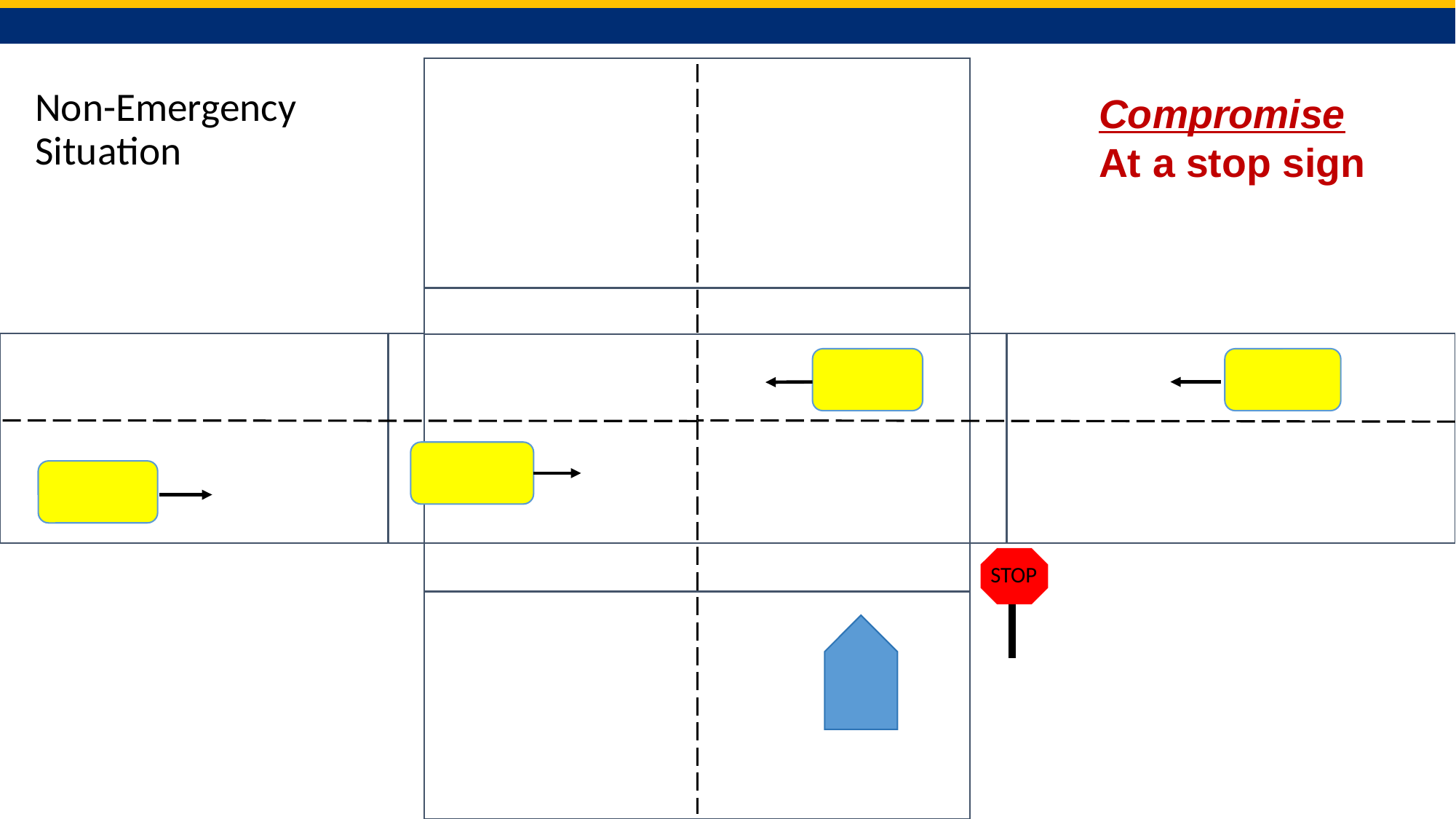

Non-Emergency Situation
Compromise
At a stop sign

STOP